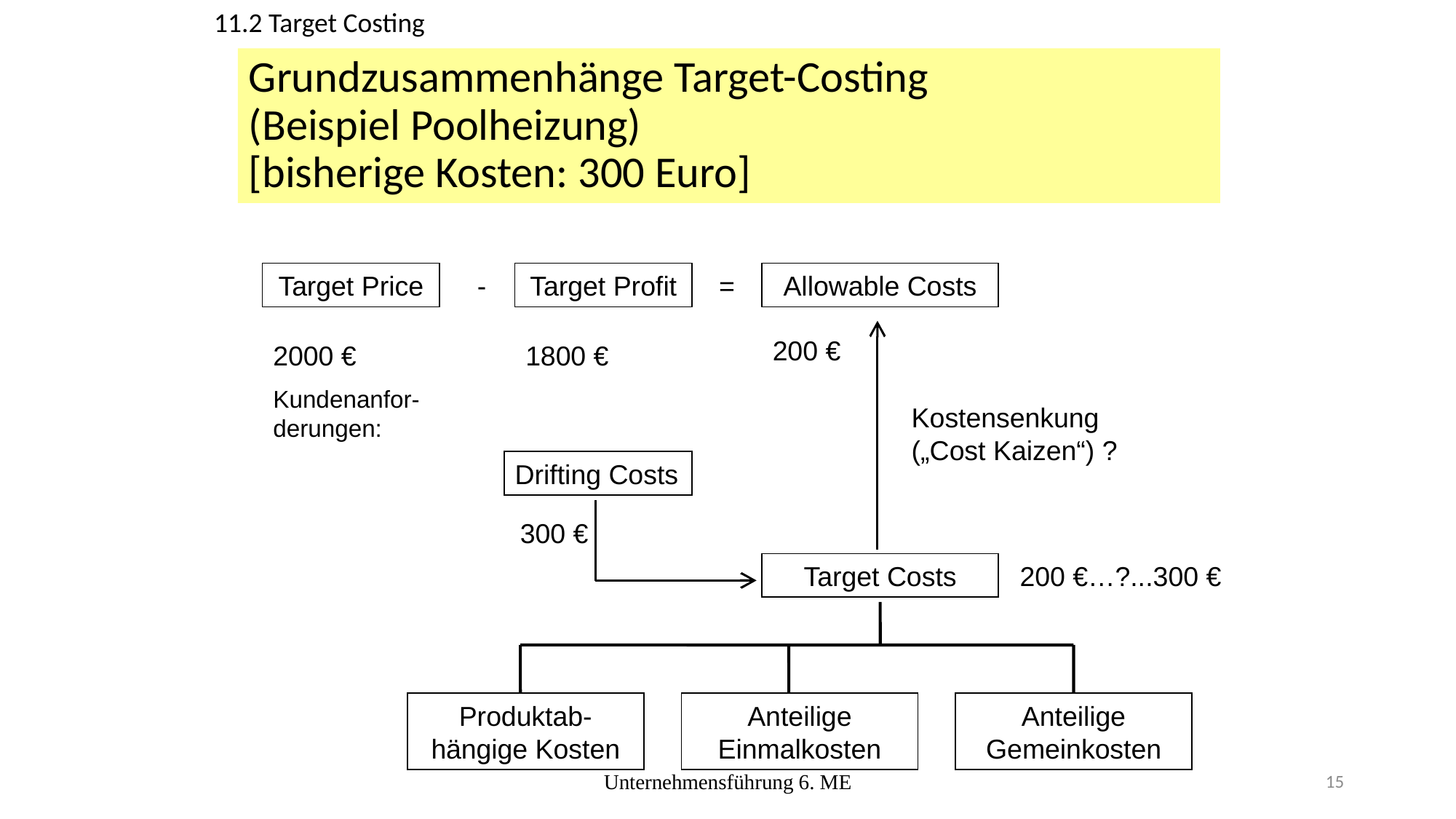

11.2 Target Costing
# Grundzusammenhänge Target-Costing (Beispiel Poolheizung) [bisherige Kosten: 300 Euro]
Target Price
-
Target Profit
=
Allowable Costs

200 €
2000 €
Kundenanfor-derungen:
1800 €
Kostensenkung („Cost Kaizen“) ?
Drifting Costs

300 €
Target Costs
200 €…?...300 €

Produktab-hängige Kosten
Anteilige Einmalkosten
Anteilige Gemeinkosten
Unternehmensführung 6. ME
15